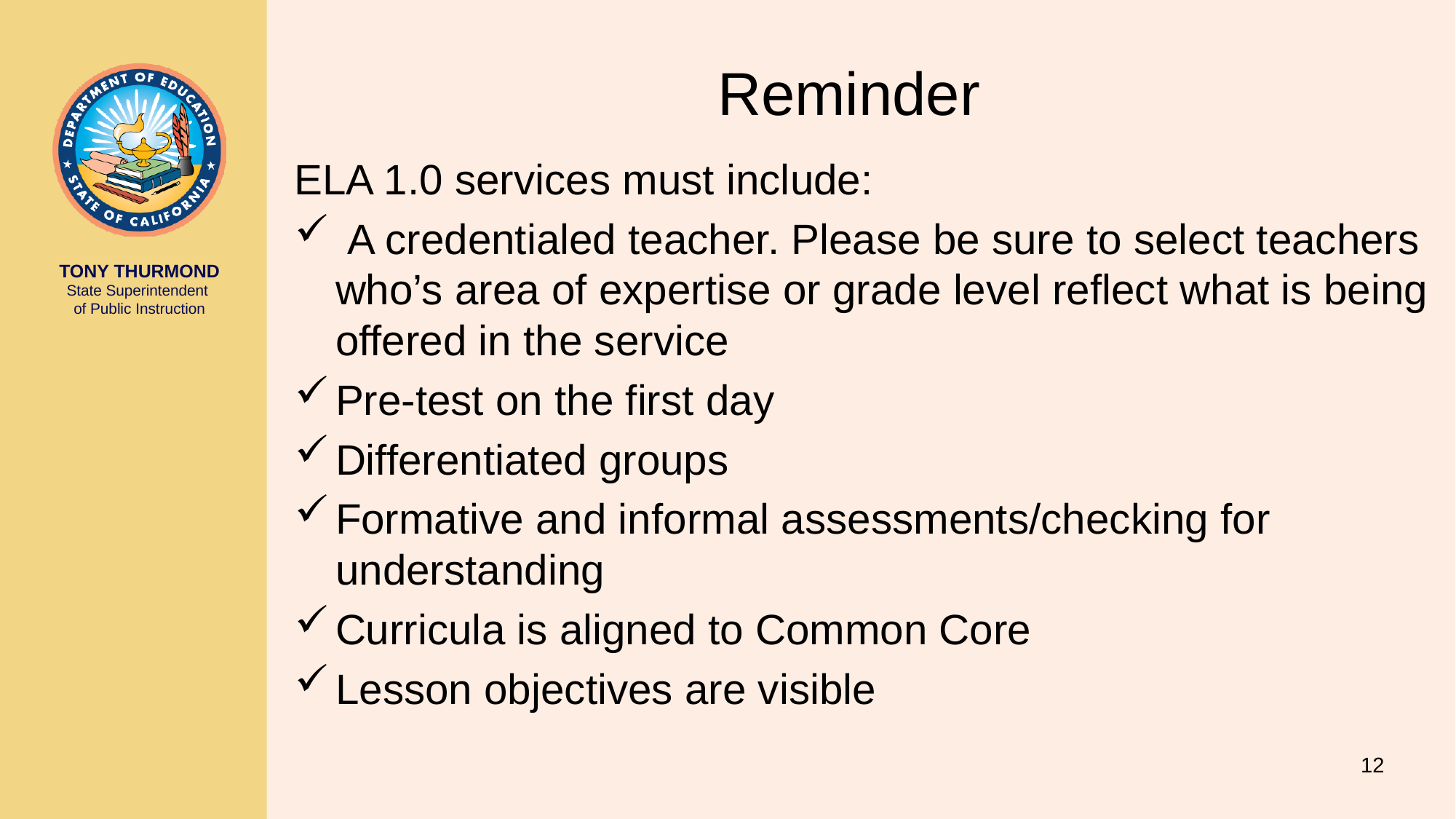

# Reminder
ELA 1.0 services must include:
 A credentialed teacher. Please be sure to select teachers who’s area of expertise or grade level reflect what is being offered in the service
Pre-test on the first day
Differentiated groups
Formative and informal assessments/checking for understanding
Curricula is aligned to Common Core
Lesson objectives are visible
12